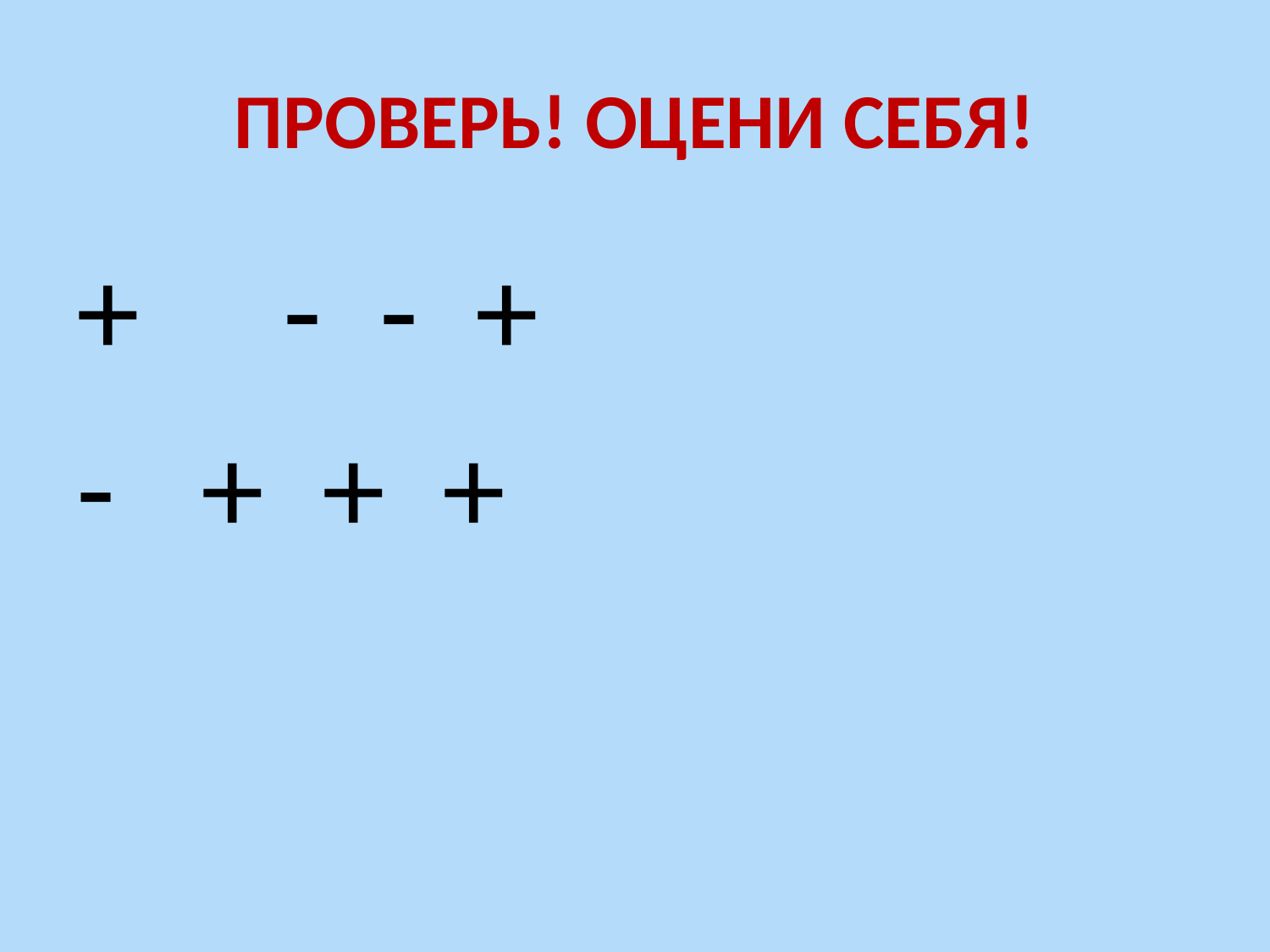

# ПРОВЕРЬ! ОЦЕНИ СЕБЯ!
+     -  -  +
-   +  +  +